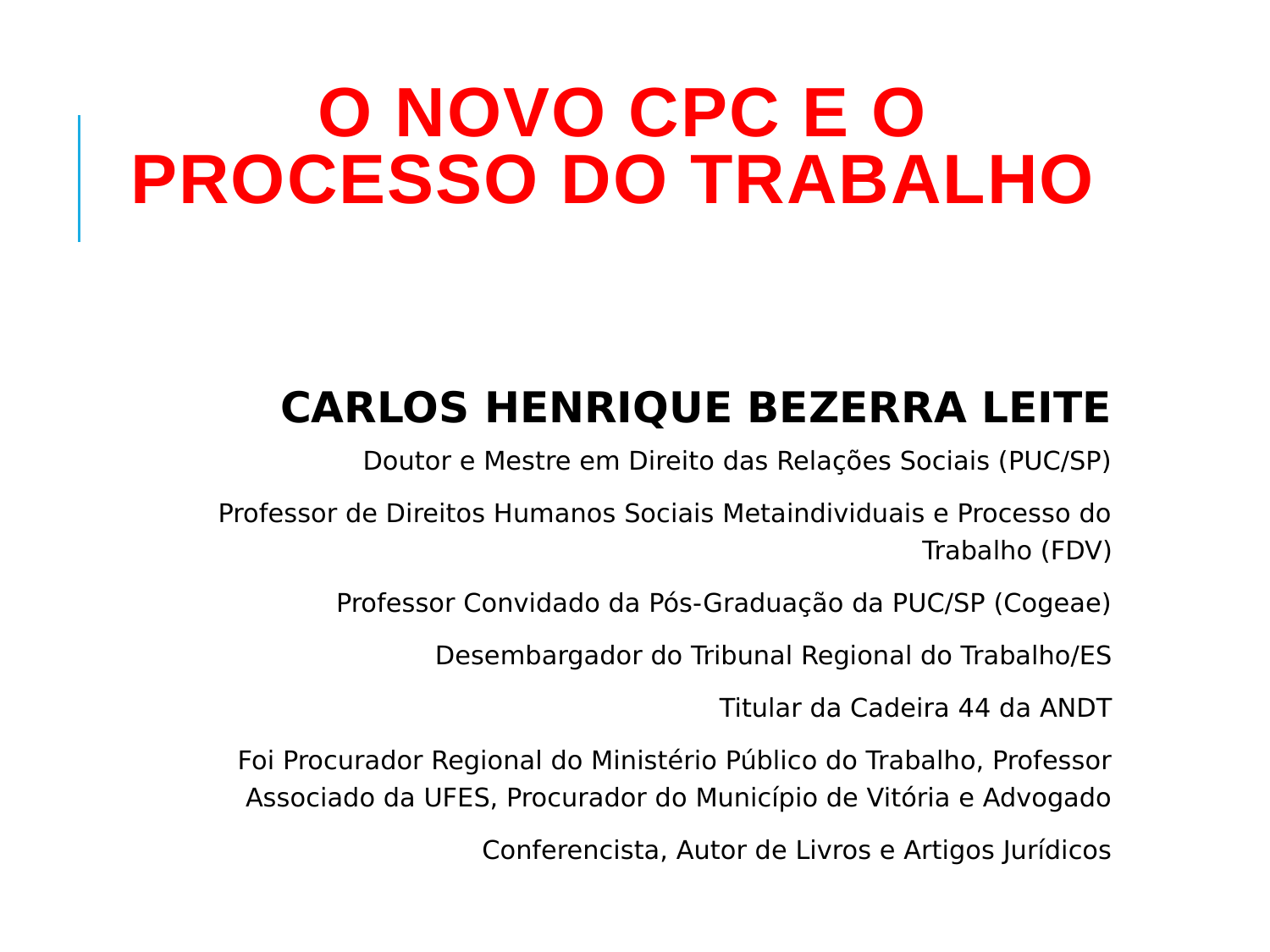

# O NOVO CPC E O PROCESSO DO TRABALHO

CARLOS HENRIQUE BEZERRA LEITE
Doutor e Mestre em Direito das Relações Sociais (PUC/SP)‏
Professor de Direitos Humanos Sociais Metaindividuais e Processo do Trabalho (FDV)‏
Professor Convidado da Pós-Graduação da PUC/SP (Cogeae)‏
Desembargador do Tribunal Regional do Trabalho/ES
Titular da Cadeira 44 da ANDT
Foi Procurador Regional do Ministério Público do Trabalho, Professor Associado da UFES, Procurador do Município de Vitória e Advogado
Conferencista, Autor de Livros e Artigos Jurídicos